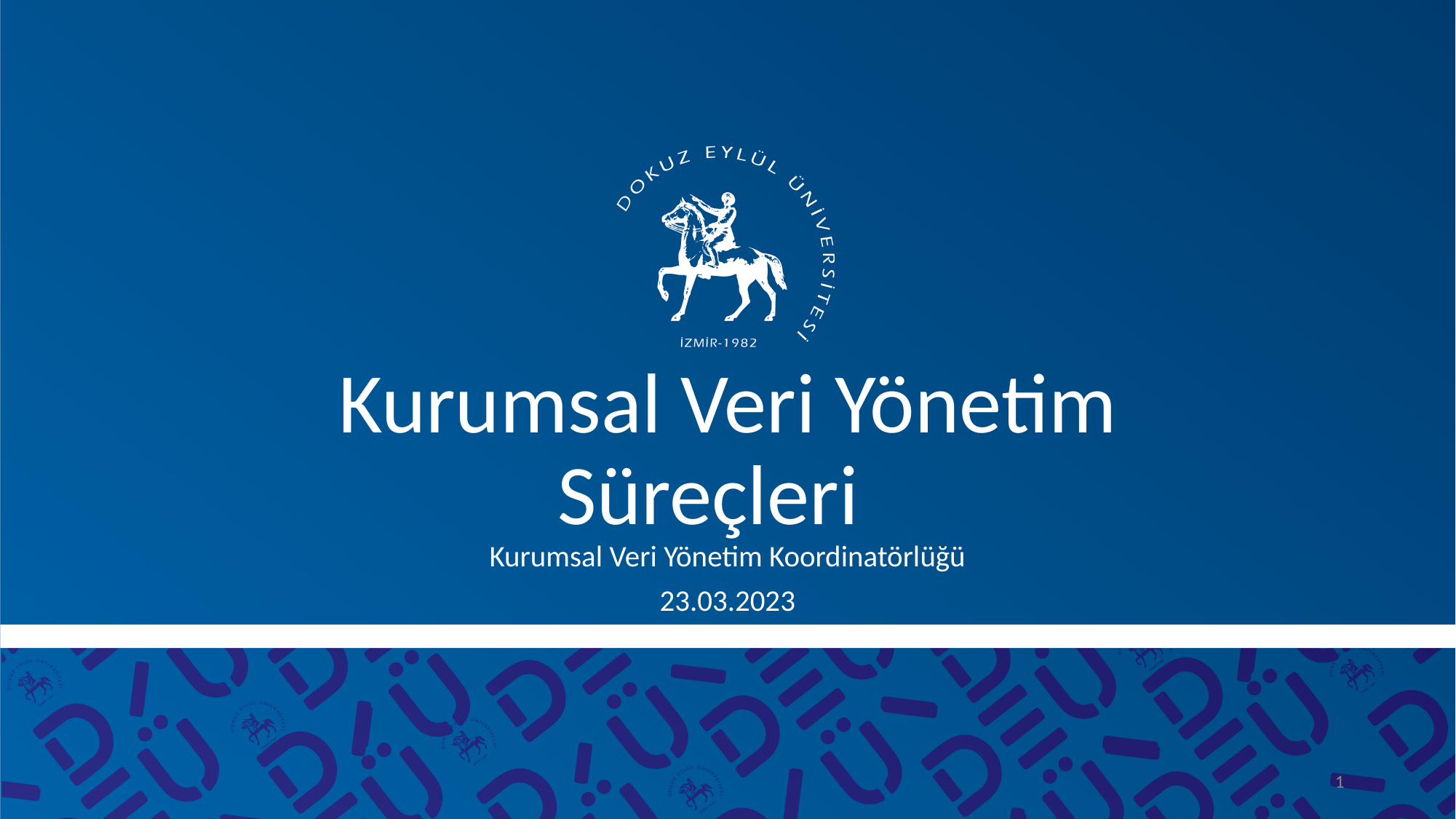

# Kurumsal Veri Yönetim Süreçleri
Kurumsal Veri Yönetim Koordinatörlüğü
23.03.2023
1